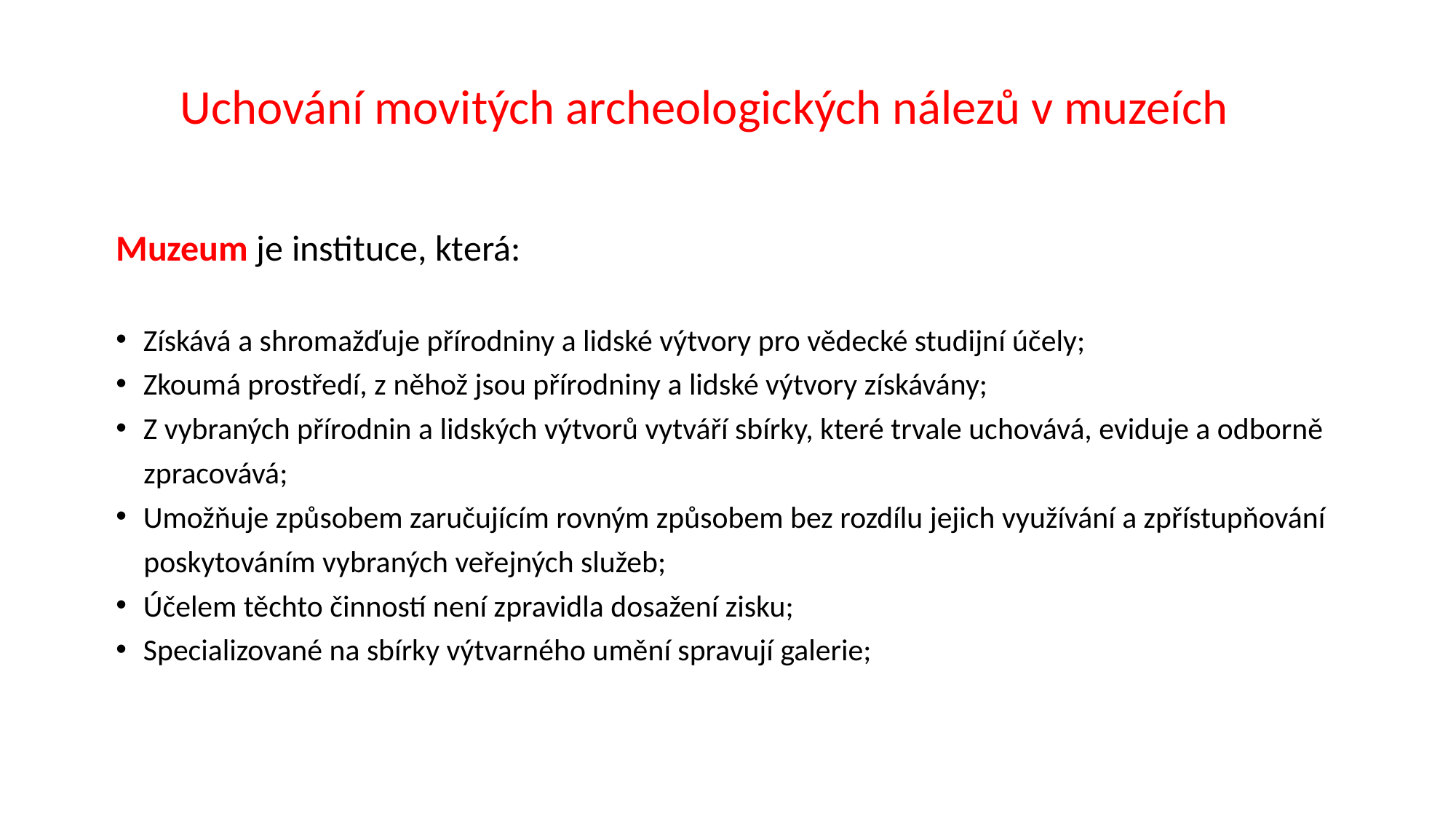

# Uchování movitých archeologických nálezů v muzeích

Muzeum je instituce, která:

Získává a shromažďuje přírodniny a lidské výtvory pro vědecké studijní účely;
Zkoumá prostředí, z něhož jsou přírodniny a lidské výtvory získávány;
Z vybraných přírodnin a lidských výtvorů vytváří sbírky, které trvale uchovává, eviduje a odborně
    zpracovává;
Umožňuje způsobem zaručujícím rovným způsobem bez rozdílu jejich využívání a zpřístupňování
    poskytováním vybraných veřejných služeb;
Účelem těchto činností není zpravidla dosažení zisku;
Specializované na sbírky výtvarného umění spravují galerie;